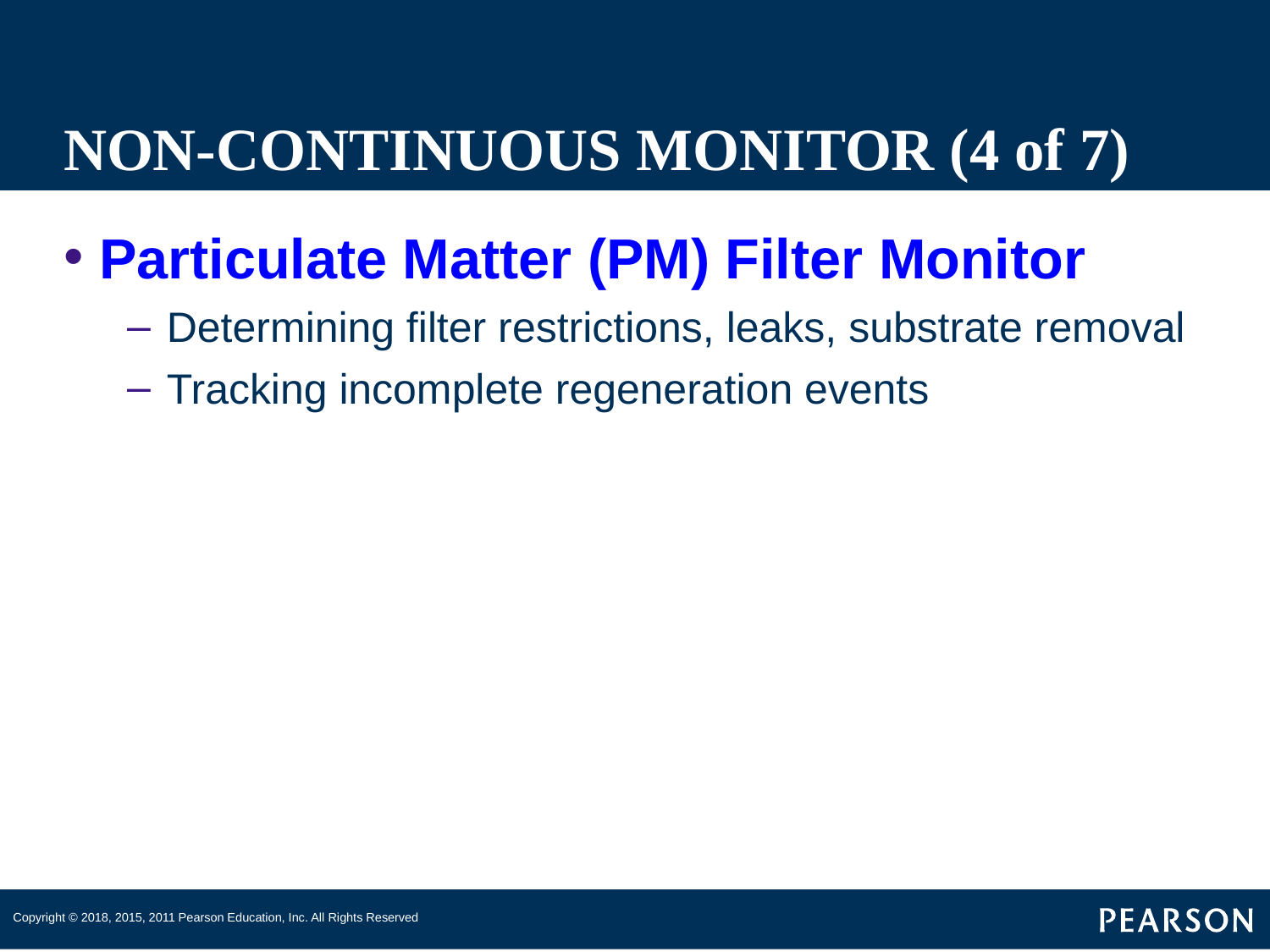

# NON-CONTINUOUS MONITOR (4 of 7)
Particulate Matter (PM) Filter Monitor
Determining filter restrictions, leaks, substrate removal
Tracking incomplete regeneration events